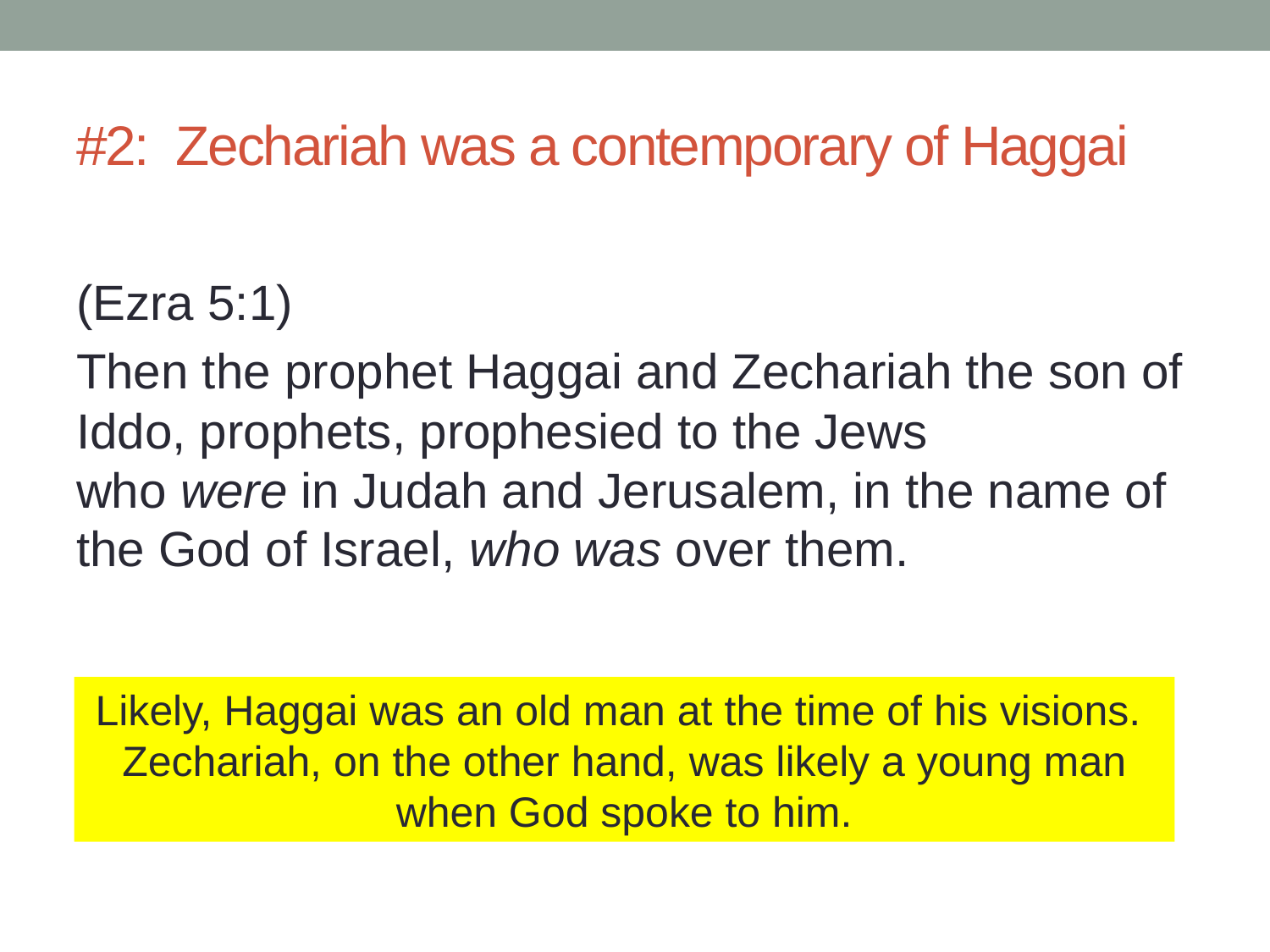

# #2:  Zechariah was a contemporary of Haggai
(Ezra 5:1)
Then the prophet Haggai and Zechariah the son of Iddo, prophets, prophesied to the Jews who were in Judah and Jerusalem, in the name of the God of Israel, who was over them.
Likely, Haggai was an old man at the time of his visions.  Zechariah, on the other hand, was likely a young man when God spoke to him.